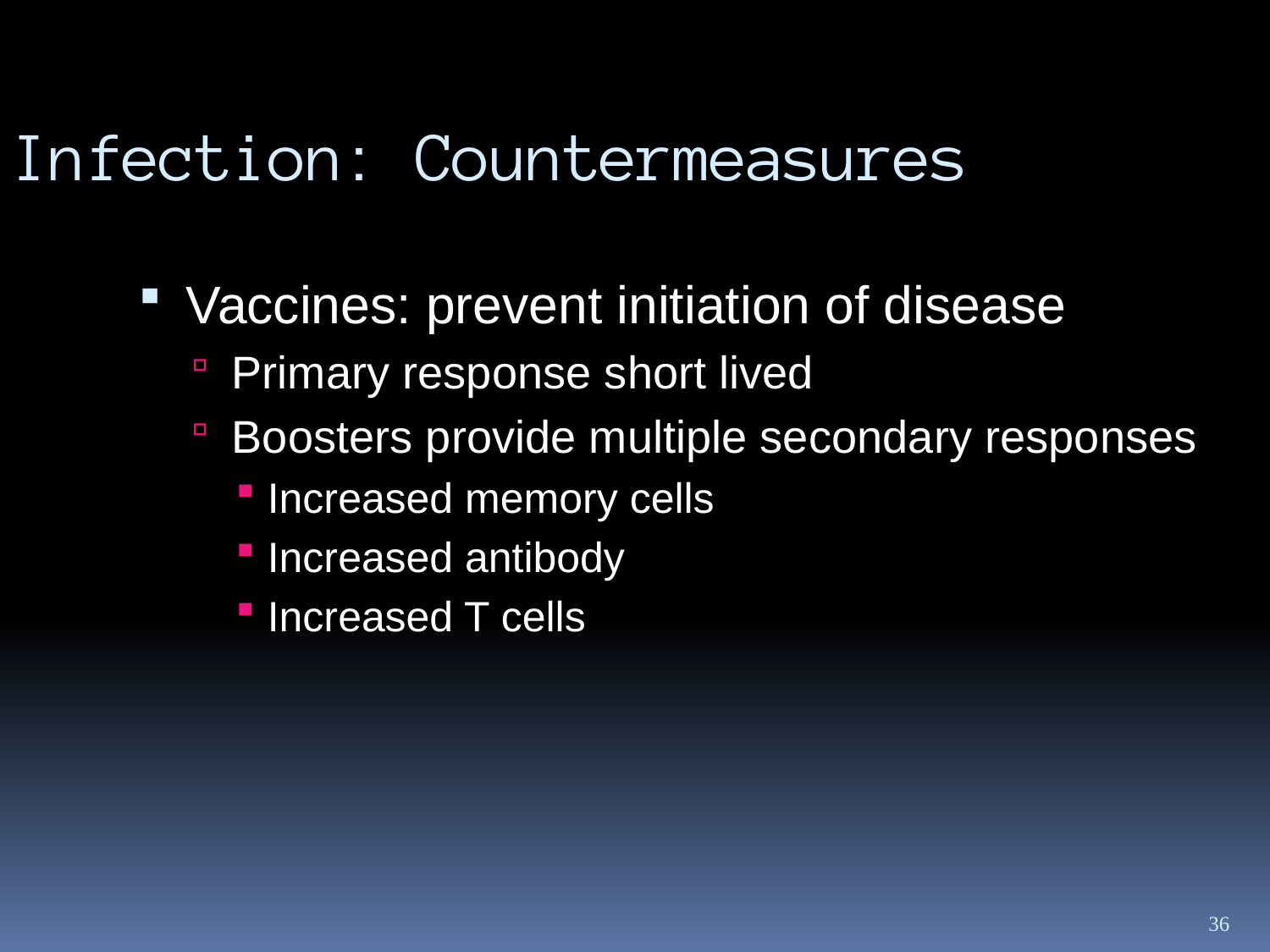

Infection: Countermeasures
Vaccines: prevent initiation of disease
Primary response short lived
Boosters provide multiple secondary responses
Increased memory cells
Increased antibody
Increased T cells
36